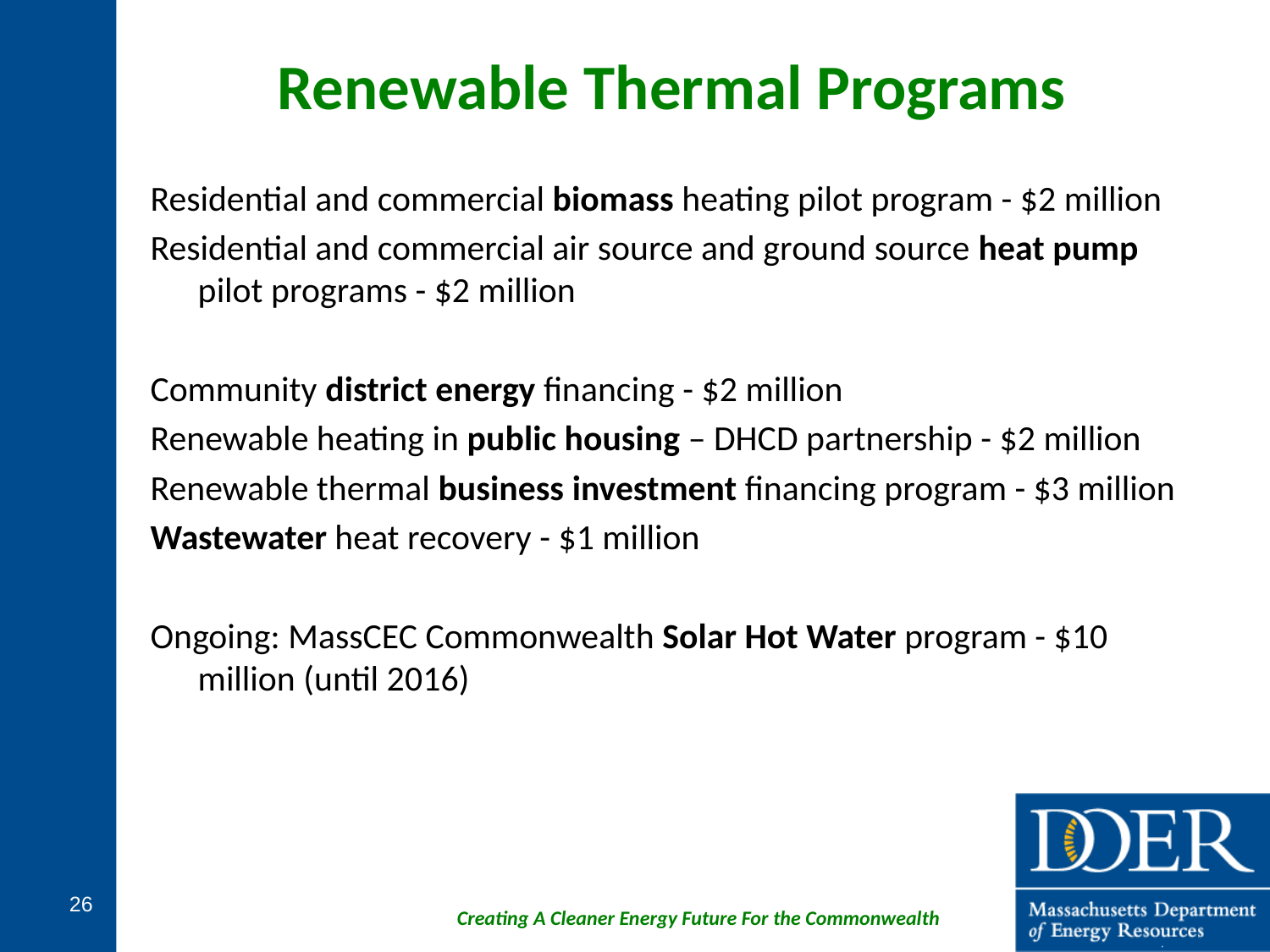

# Renewable Thermal Programs
Residential and commercial biomass heating pilot program - $2 million
Residential and commercial air source and ground source heat pump pilot programs - $2 million

Community district energy financing - $2 million
Renewable heating in public housing – DHCD partnership - $2 million
Renewable thermal business investment financing program - $3 million
Wastewater heat recovery - $1 million

Ongoing: MassCEC Commonwealth Solar Hot Water program - $10 million (until 2016)
26